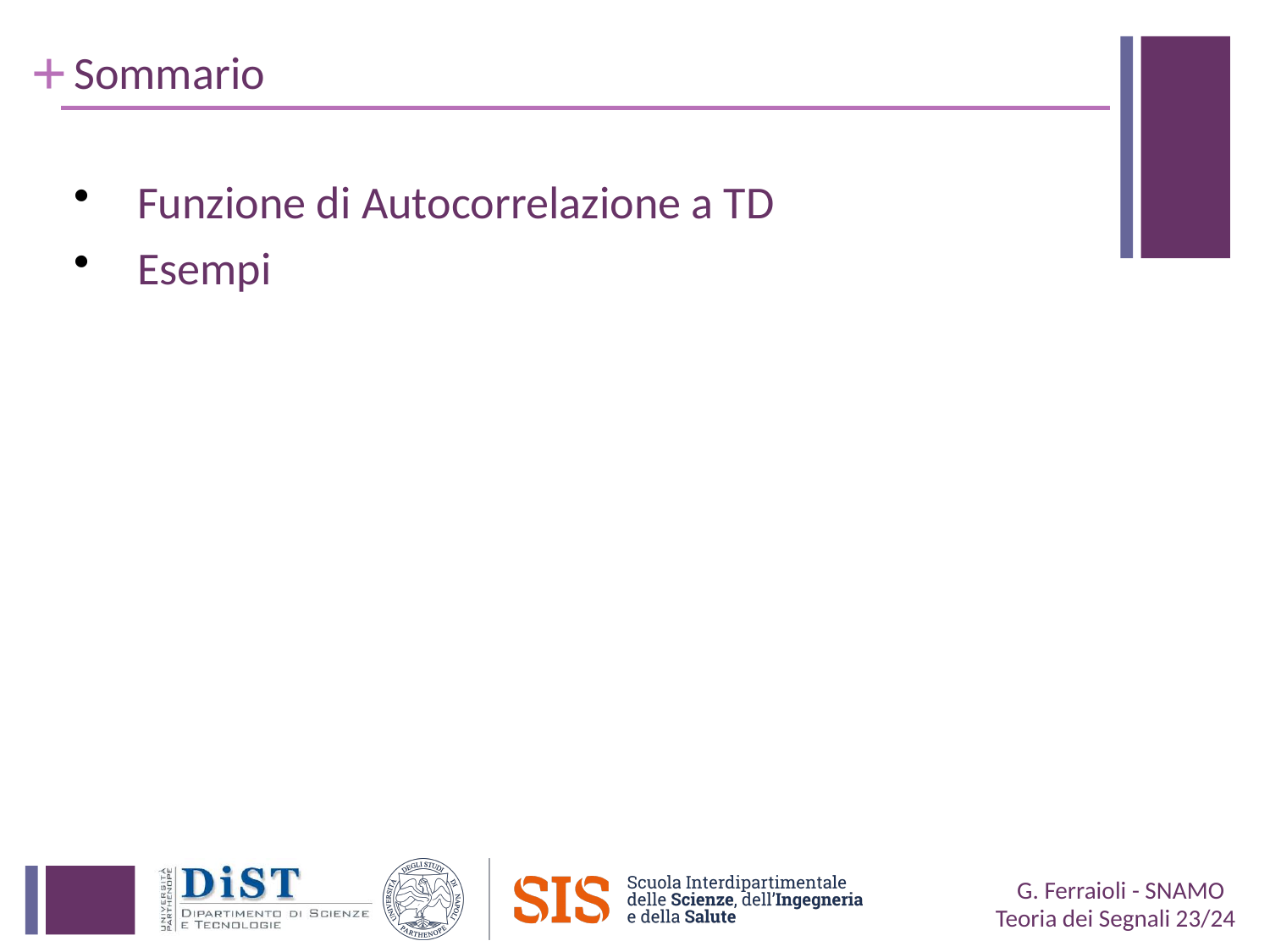

# Sommario
Funzione di Autocorrelazione a TD
Esempi